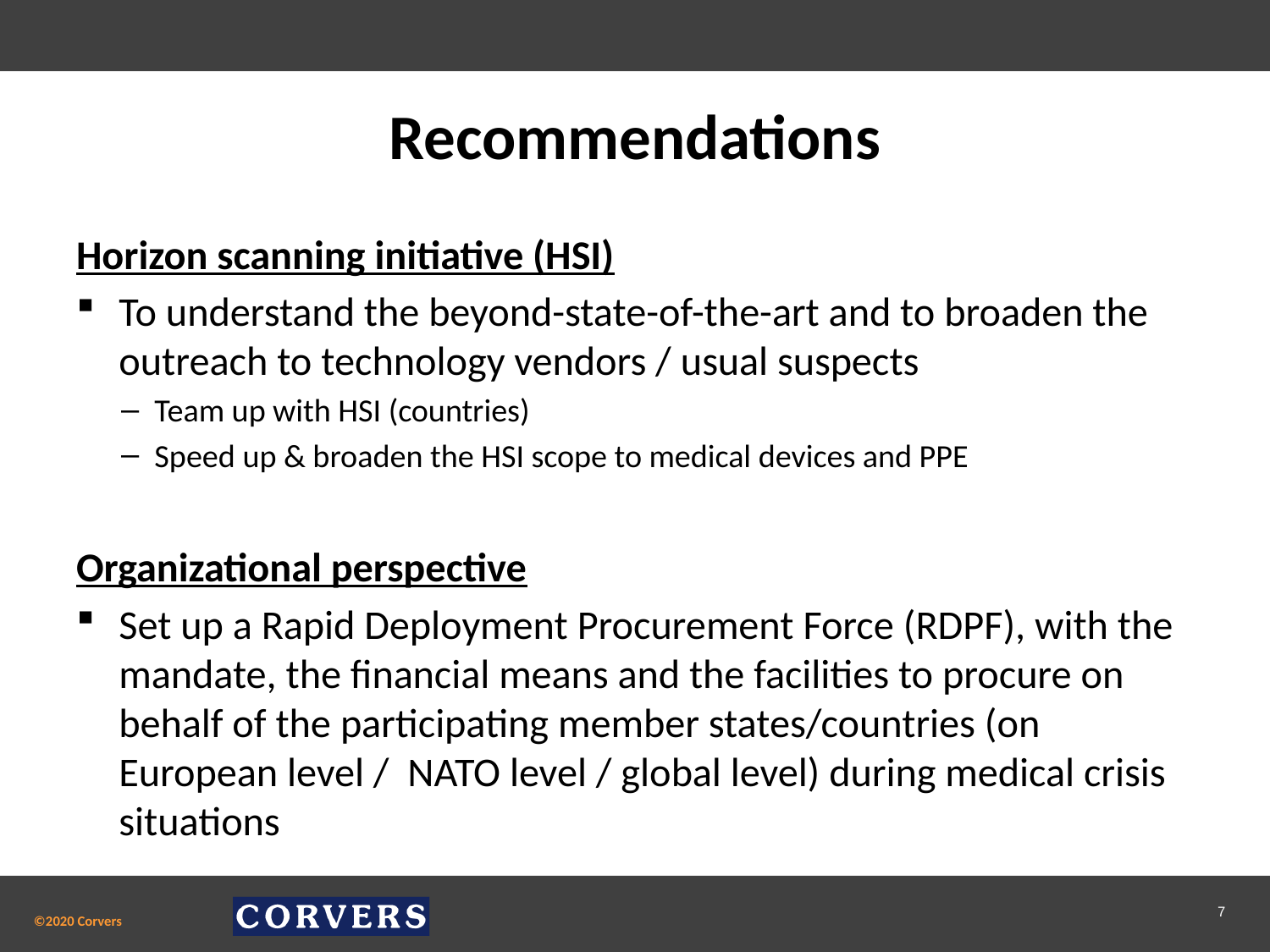

# Recommendations
Horizon scanning initiative (HSI)
To understand the beyond-state-of-the-art and to broaden the outreach to technology vendors / usual suspects
Team up with HSI (countries)
Speed up & broaden the HSI scope to medical devices and PPE

Organizational perspective
Set up a Rapid Deployment Procurement Force (RDPF), with the mandate, the financial means and the facilities to procure on behalf of the participating member states/countries (on European level /  NATO level / global level) during medical crisis situations